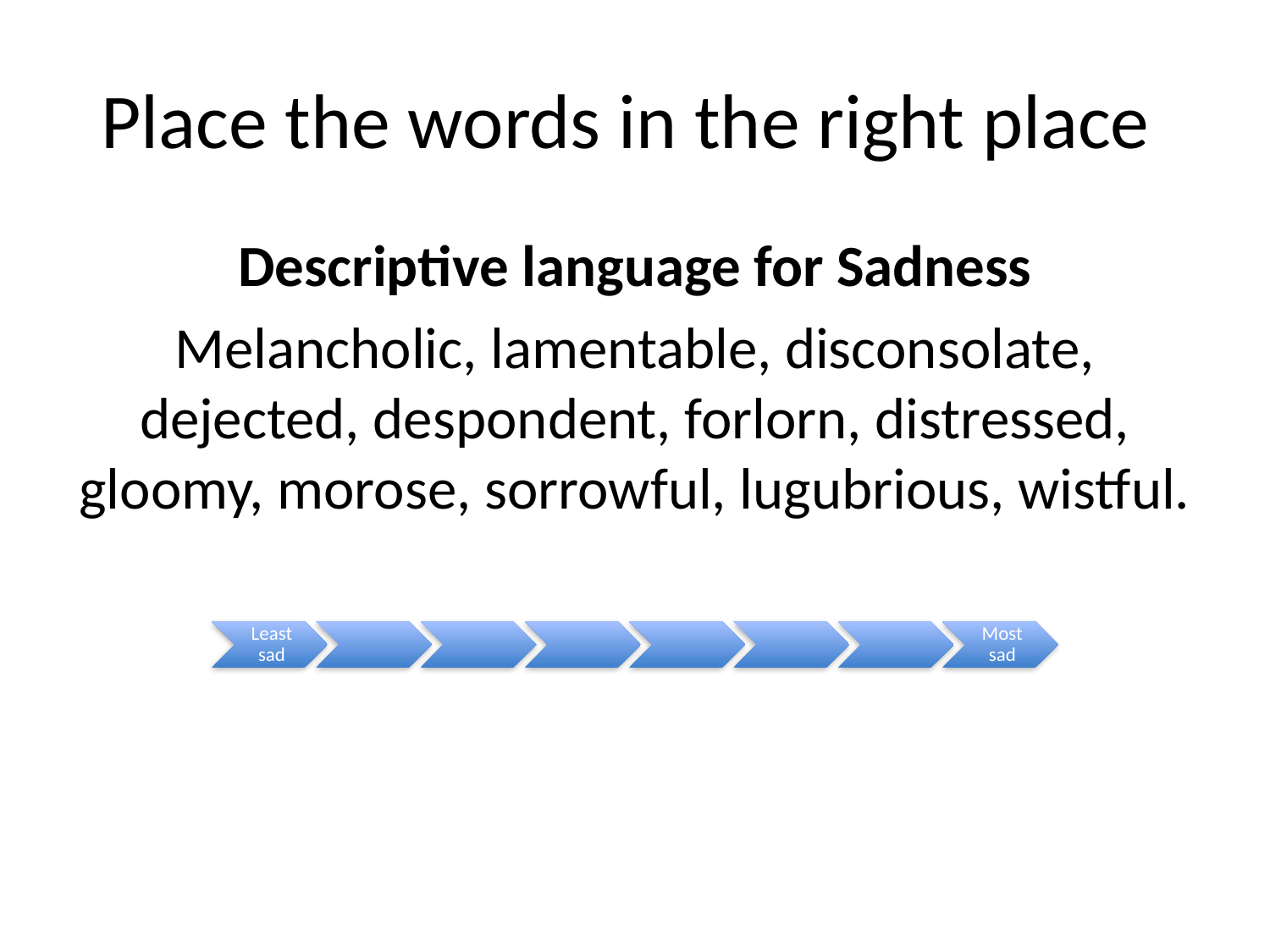

# Place the words in the right place
Descriptive language for Sadness
Melancholic, lamentable, disconsolate, dejected, despondent, forlorn, distressed, gloomy, morose, sorrowful, lugubrious, wistful.
Least sad

Most sad